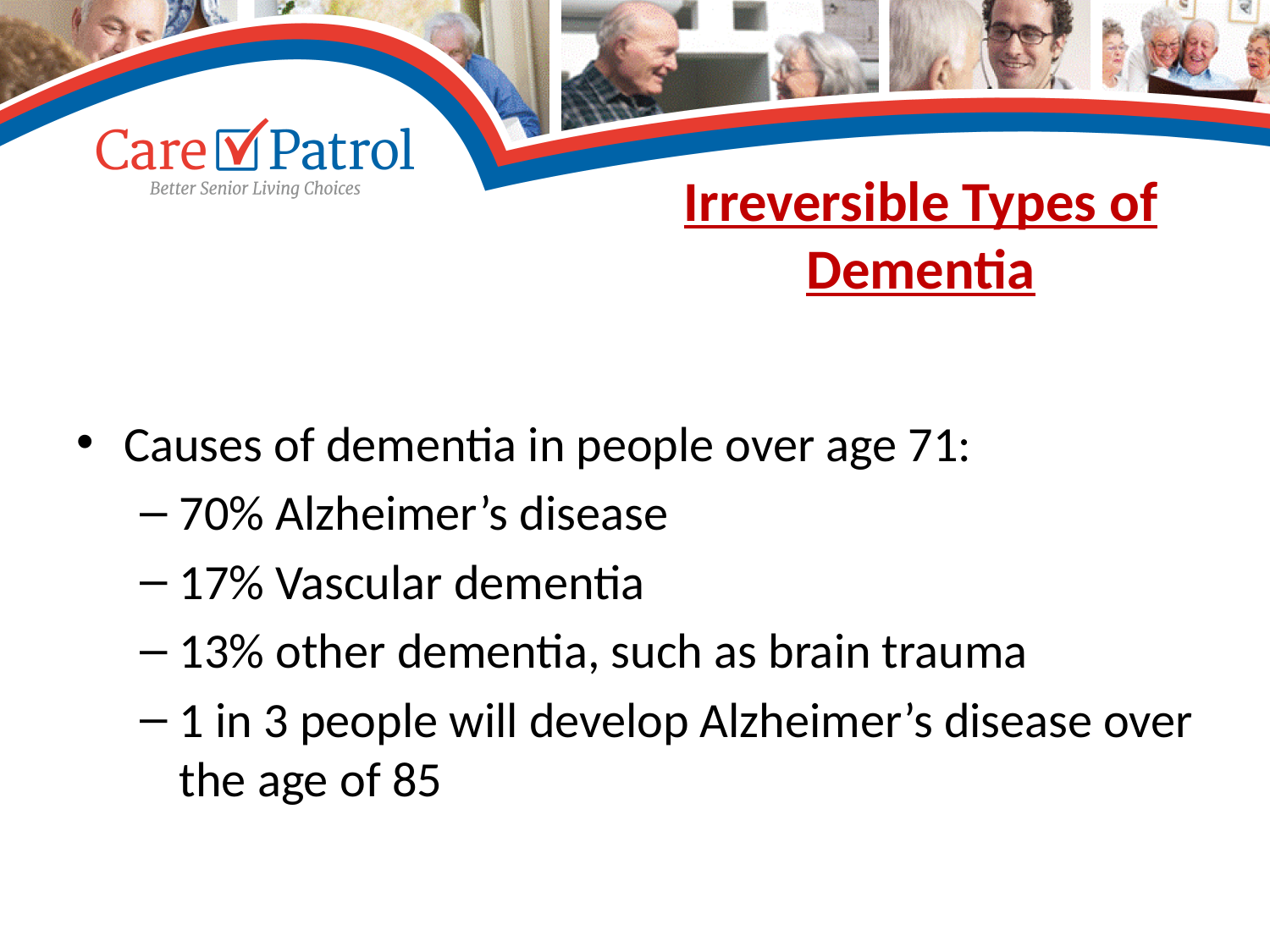

# Irreversible Types of Dementia

Causes of dementia in people over age 71:
70% Alzheimer’s disease
17% Vascular dementia
13% other dementia, such as brain trauma
1 in 3 people will develop Alzheimer’s disease over the age of 85